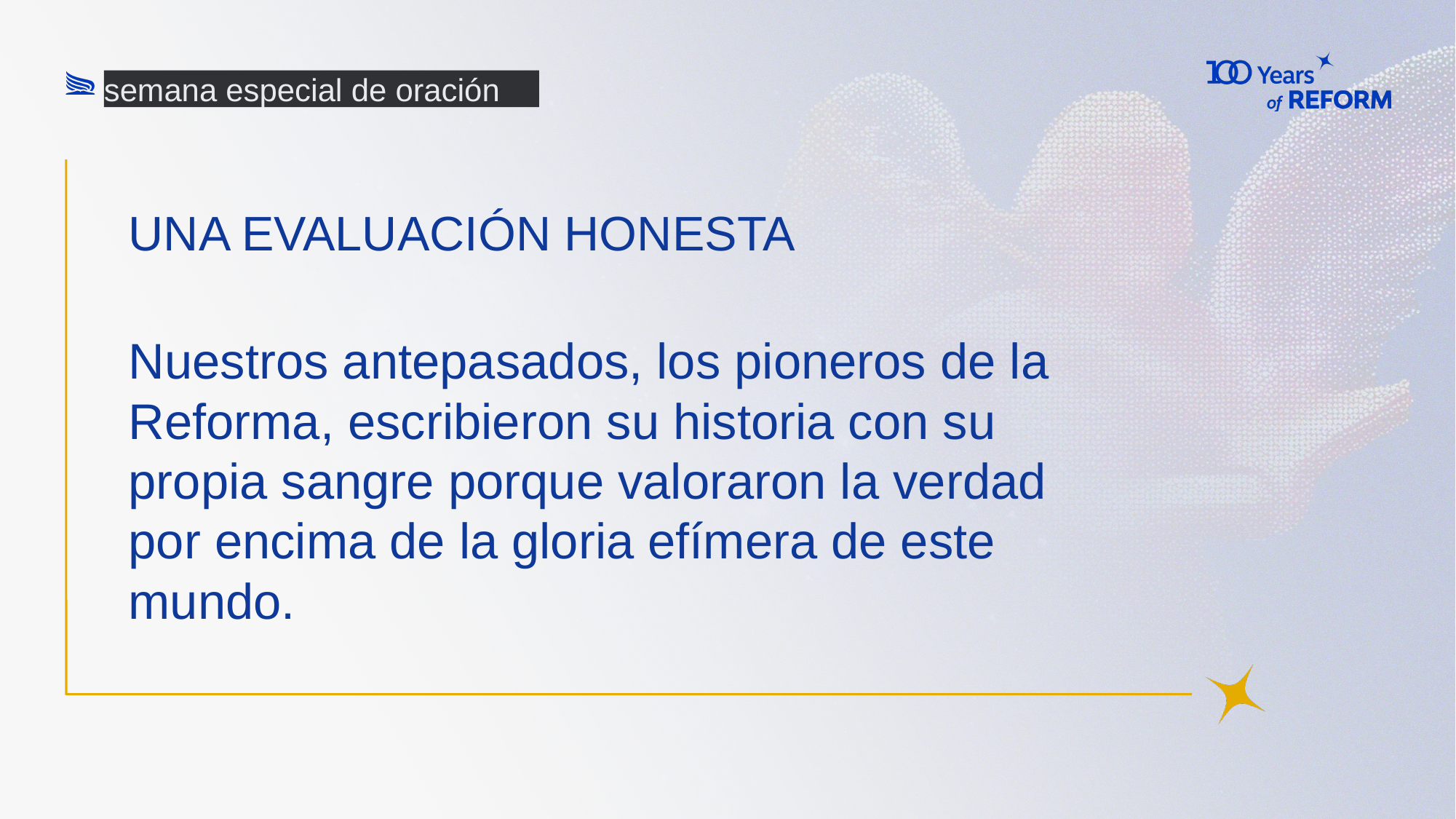

semana especial de oración
# Una evaluación honesta

Nuestros antepasados, los pioneros de la Reforma, escribieron su historia con su propia sangre porque valoraron la verdad por encima de la gloria efímera de este mundo.